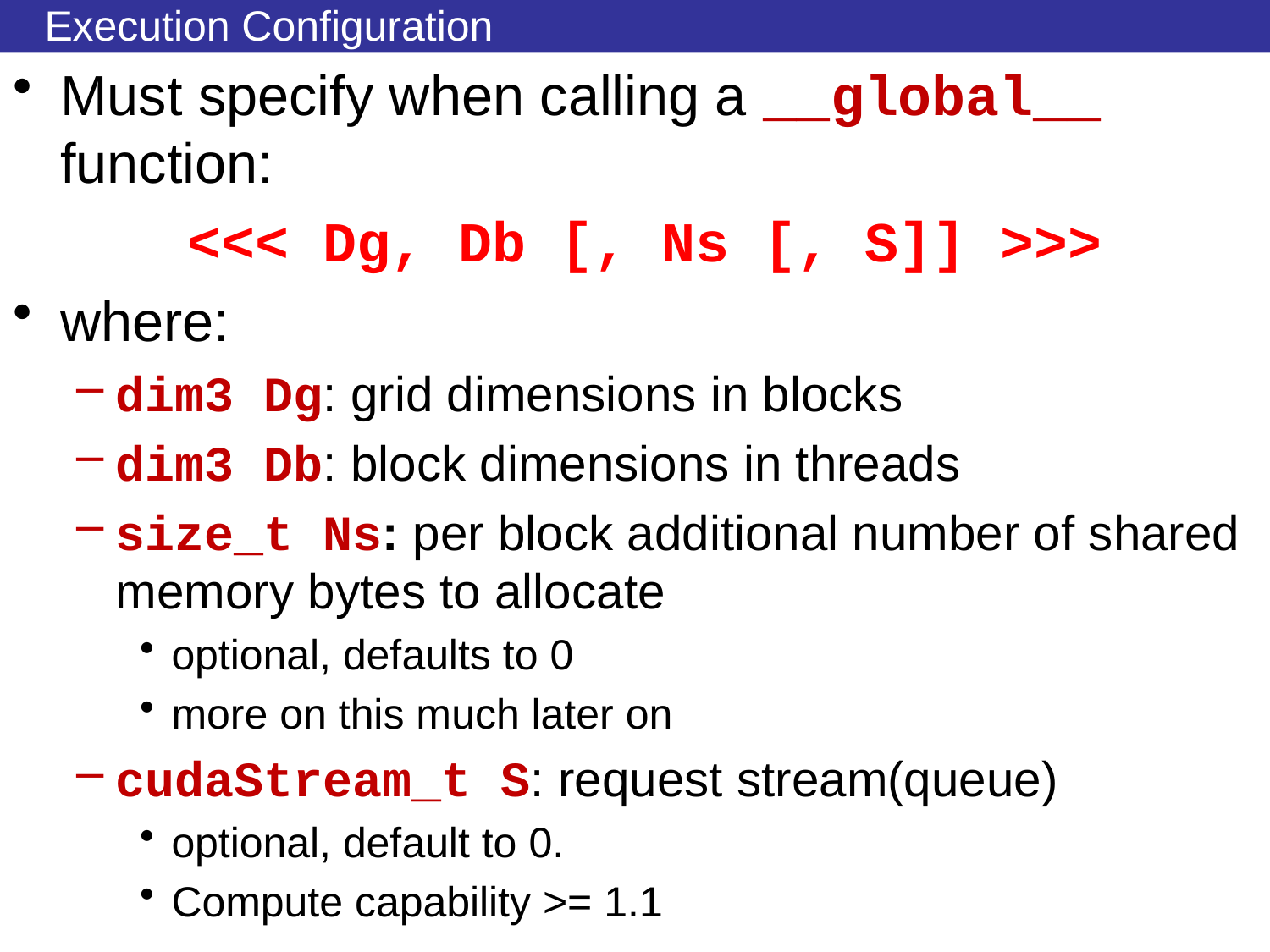

# Execution Configuration
Must specify when calling a __global__ function:
		<<< Dg, Db [, Ns [, S]] >>>
where:
dim3 Dg: grid dimensions in blocks
dim3 Db: block dimensions in threads
size_t Ns: per block additional number of shared memory bytes to allocate
optional, defaults to 0
more on this much later on
cudaStream_t S: request stream(queue)
optional, default to 0.
Compute capability >= 1.1